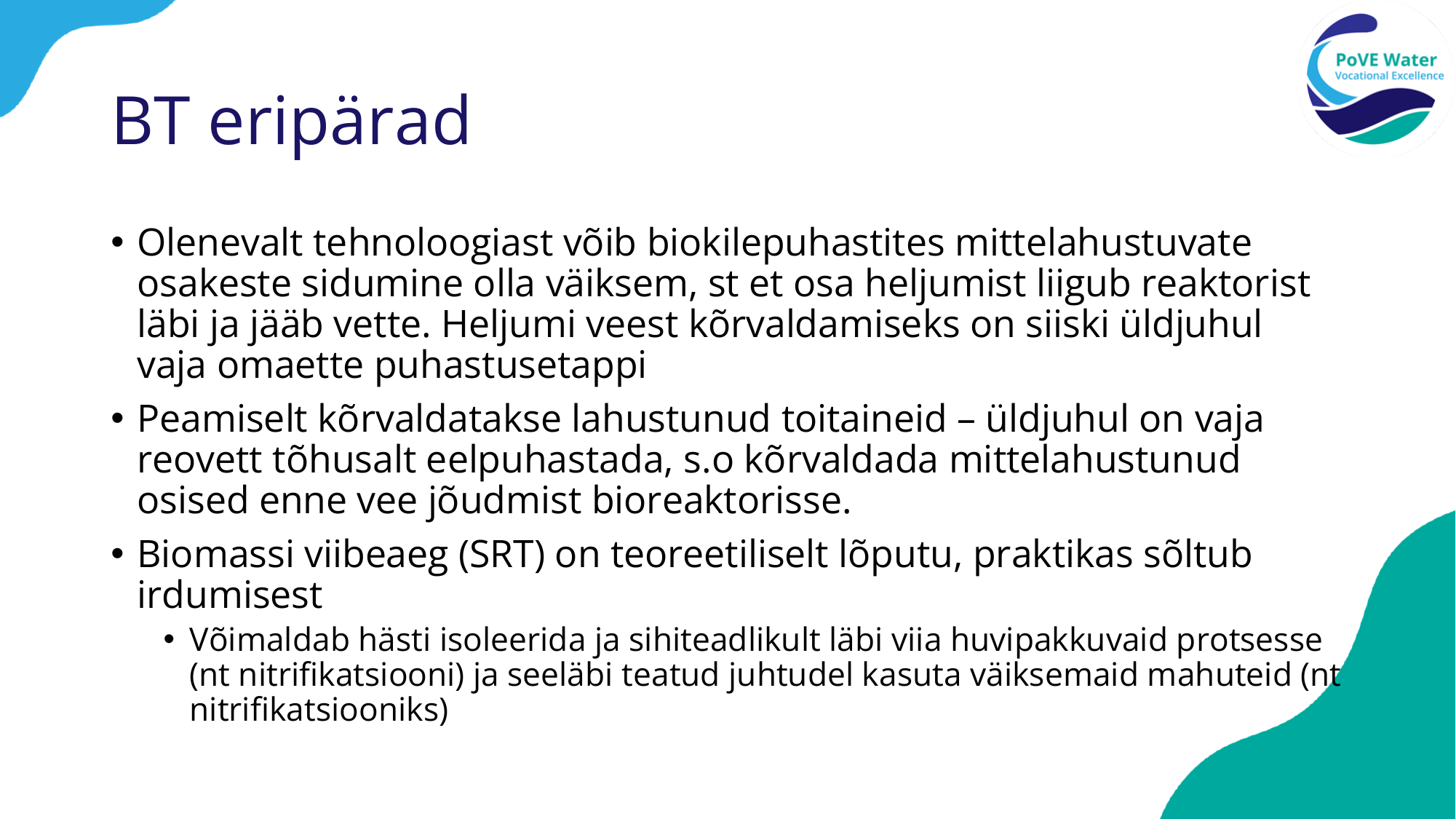

# BT eripärad
Olenevalt tehnoloogiast võib biokilepuhastites mittelahustuvate osakeste sidumine olla väiksem, st et osa heljumist liigub reaktorist läbi ja jääb vette. Heljumi veest kõrvaldamiseks on siiski üldjuhul vaja omaette puhastusetappi
Peamiselt kõrvaldatakse lahustunud toitaineid – üldjuhul on vaja reovett tõhusalt eelpuhastada, s.o kõrvaldada mittelahustunud osised enne vee jõudmist bioreaktorisse.
Biomassi viibeaeg (SRT) on teoreetiliselt lõputu, praktikas sõltub irdumisest
Võimaldab hästi isoleerida ja sihiteadlikult läbi viia huvipakkuvaid protsesse (nt nitrifikatsiooni) ja seeläbi teatud juhtudel kasuta väiksemaid mahuteid (nt nitrifikatsiooniks)